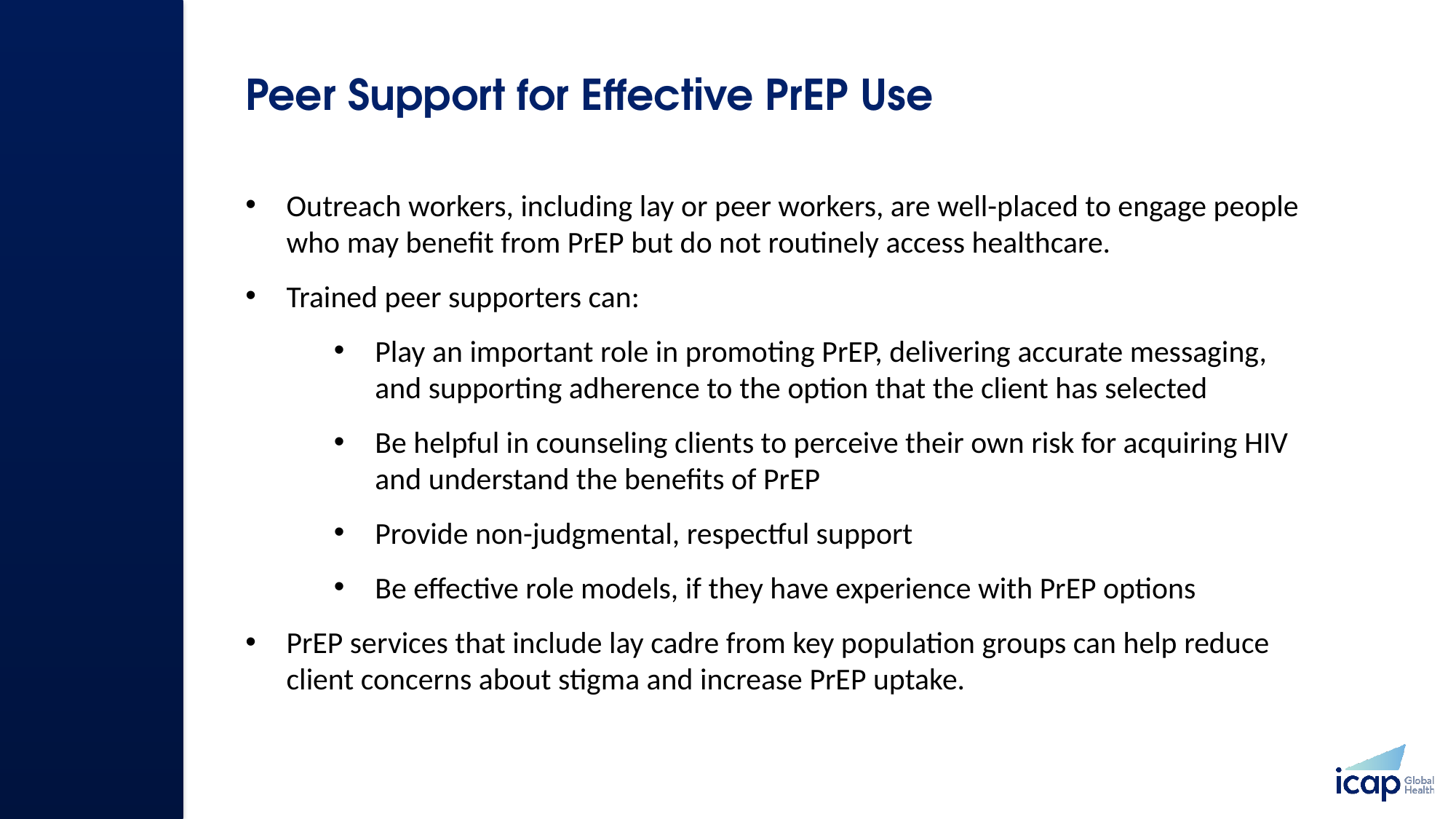

# Peer Support for Effective PrEP Use
Outreach workers, including lay or peer workers, are well-placed to engage people who may benefit from PrEP but do not routinely access healthcare.
Trained peer supporters can:
Play an important role in promoting PrEP, delivering accurate messaging, and supporting adherence to the option that the client has selected
Be helpful in counseling clients to perceive their own risk for acquiring HIV and understand the benefits of PrEP
Provide non-judgmental, respectful support
Be effective role models, if they have experience with PrEP options
PrEP services that include lay cadre from key population groups can help reduce client concerns about stigma and increase PrEP uptake.